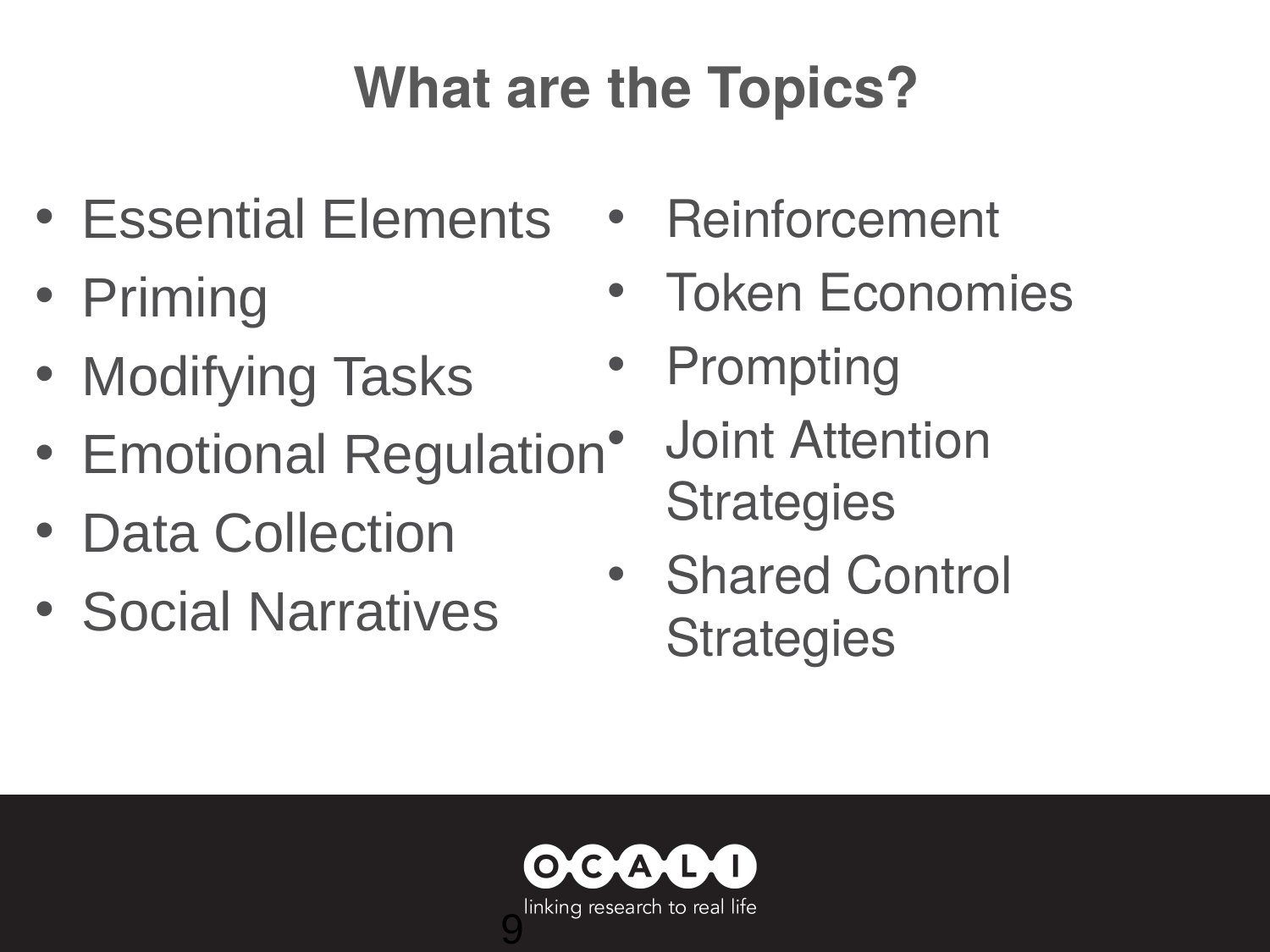

# What are the Topics?
Essential Elements
Priming
Modifying Tasks
Emotional Regulation
Data Collection
Social Narratives
Reinforcement
Token Economies
Prompting
Joint Attention Strategies
Shared Control Strategies
9